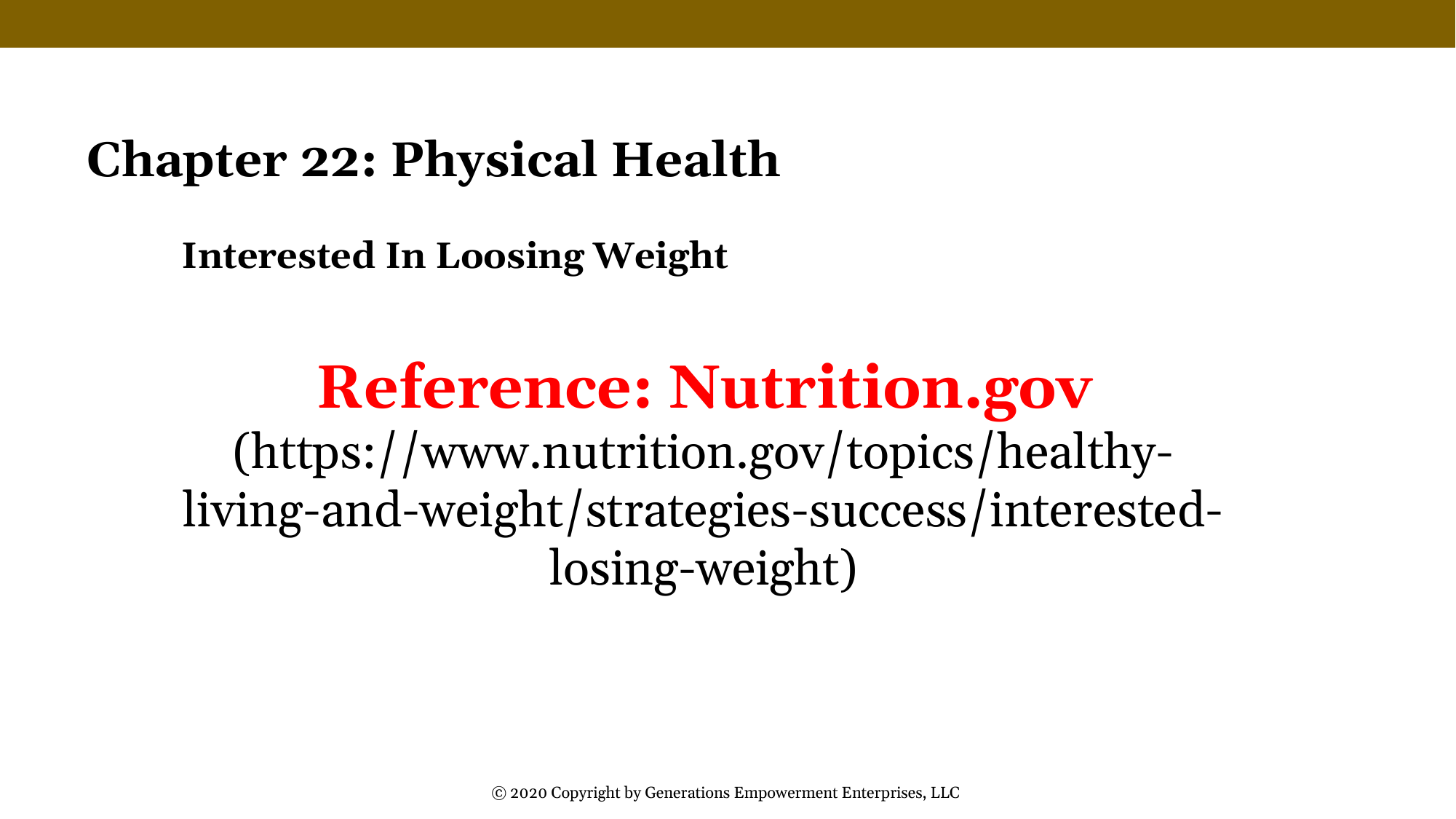

Chapter 22: Physical Health
Interested In Loosing Weight
Reference: Nutrition.gov (https://www.nutrition.gov/topics/healthy-living-and-weight/strategies-success/interested-losing-weight)
© 2020 Copyright by Generations Empowerment Enterprises, LLC